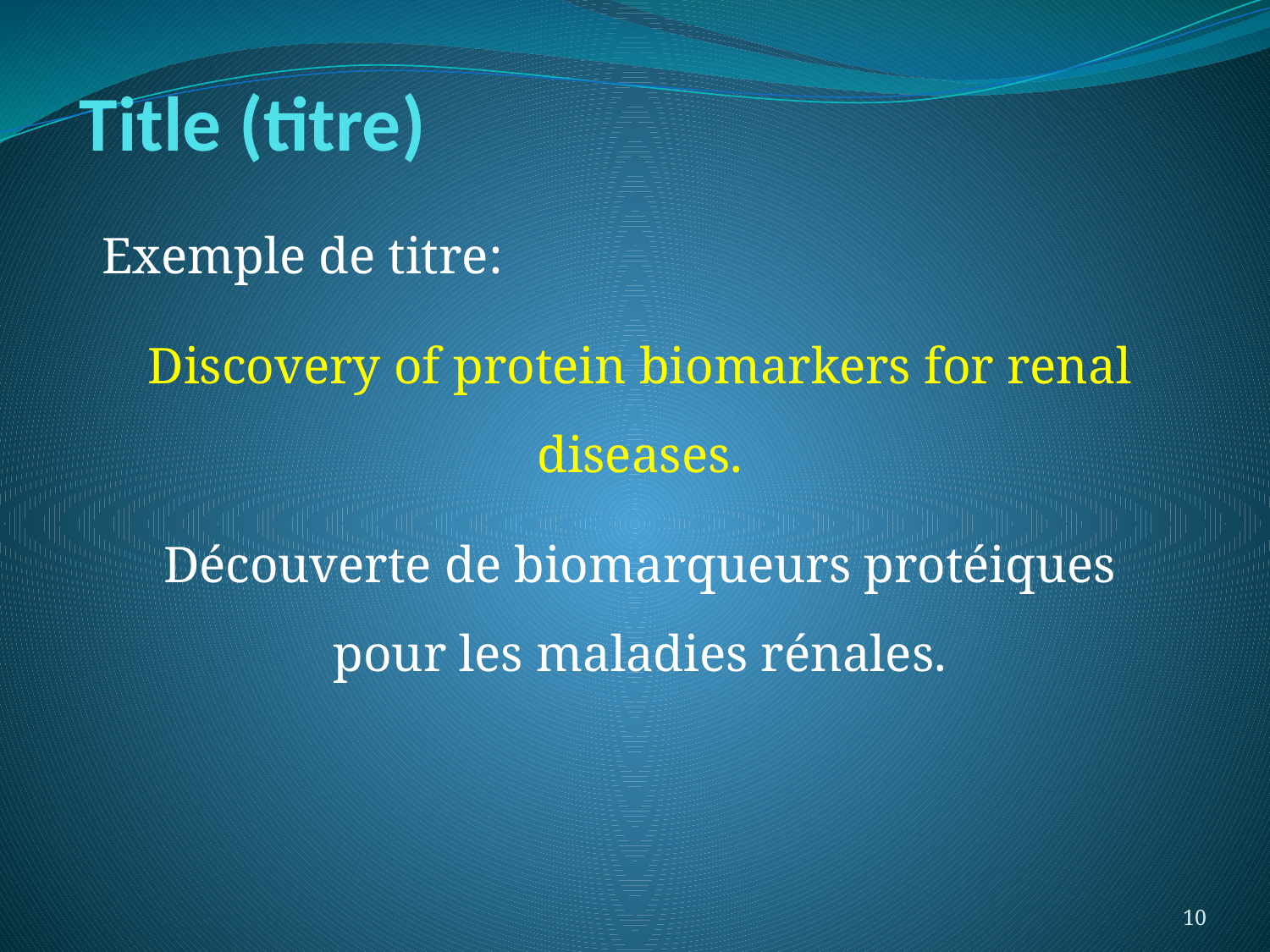

# Title (titre)
Exemple de titre:
Discovery of protein biomarkers for renal diseases.
Découverte de biomarqueurs protéiques pour les maladies rénales.
10